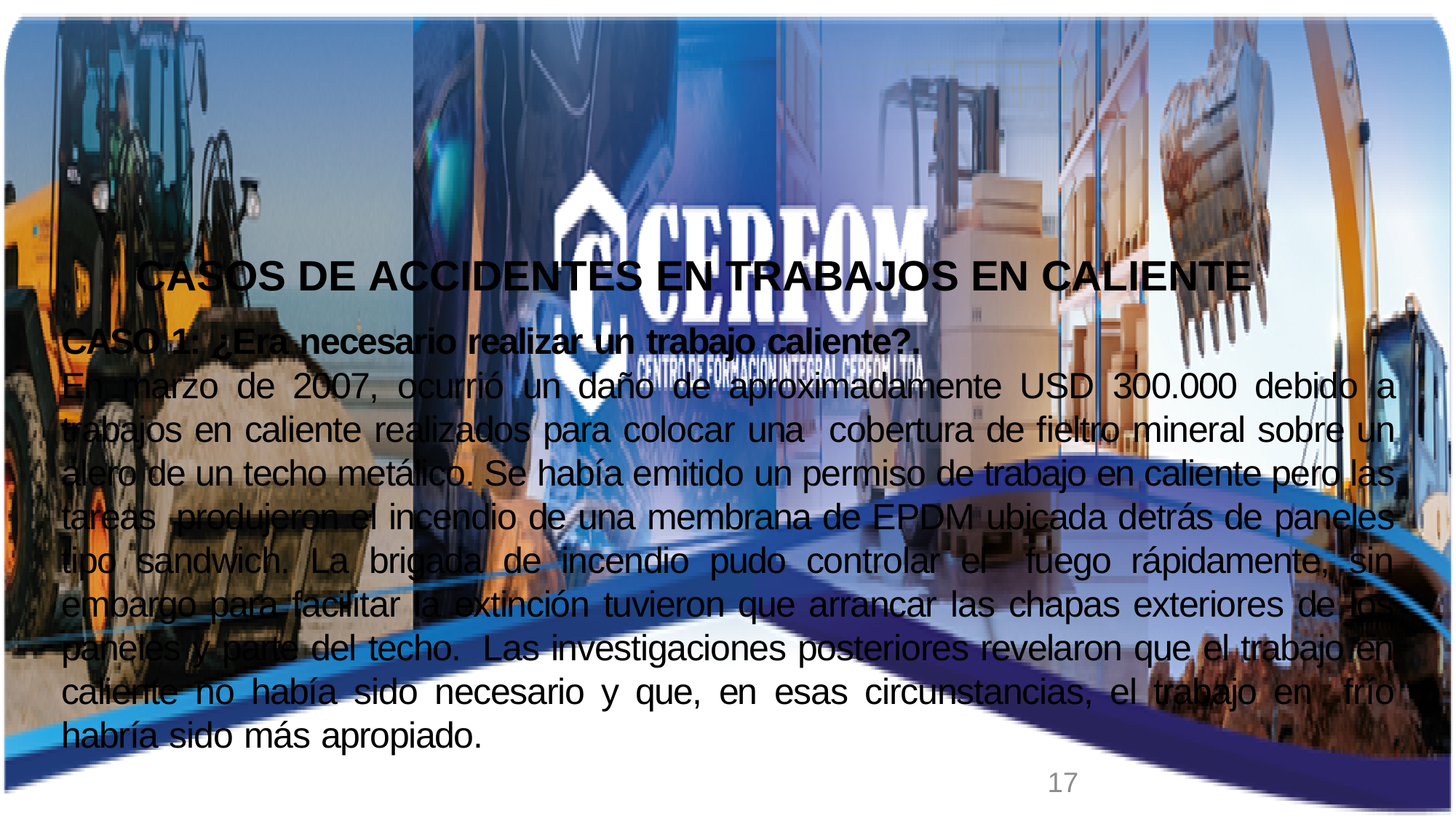

# CASOS DE ACCIDENTES EN TRABAJOS EN CALIENTE
CASO 1: ¿Era necesario realizar un trabajo caliente?.
En marzo de 2007, ocurrió un daño de aproximadamente USD 300.000 debido a trabajos en caliente realizados para colocar una  cobertura de ﬁeltro mineral sobre un alero de un techo metálico. Se había emitido un permiso de trabajo en caliente pero las tareas  produjeron el incendio de una membrana de EPDM ubicada detrás de paneles tipo sandwich. La brigada de incendio pudo controlar el  fuego rápidamente, sin embargo para facilitar la extinción tuvieron que arrancar las chapas exteriores de los paneles y parte del techo.  Las investigaciones posteriores revelaron que el trabajo en caliente no había sido necesario y que, en esas circunstancias, el trabajo en  frío habría sido más apropiado.
17